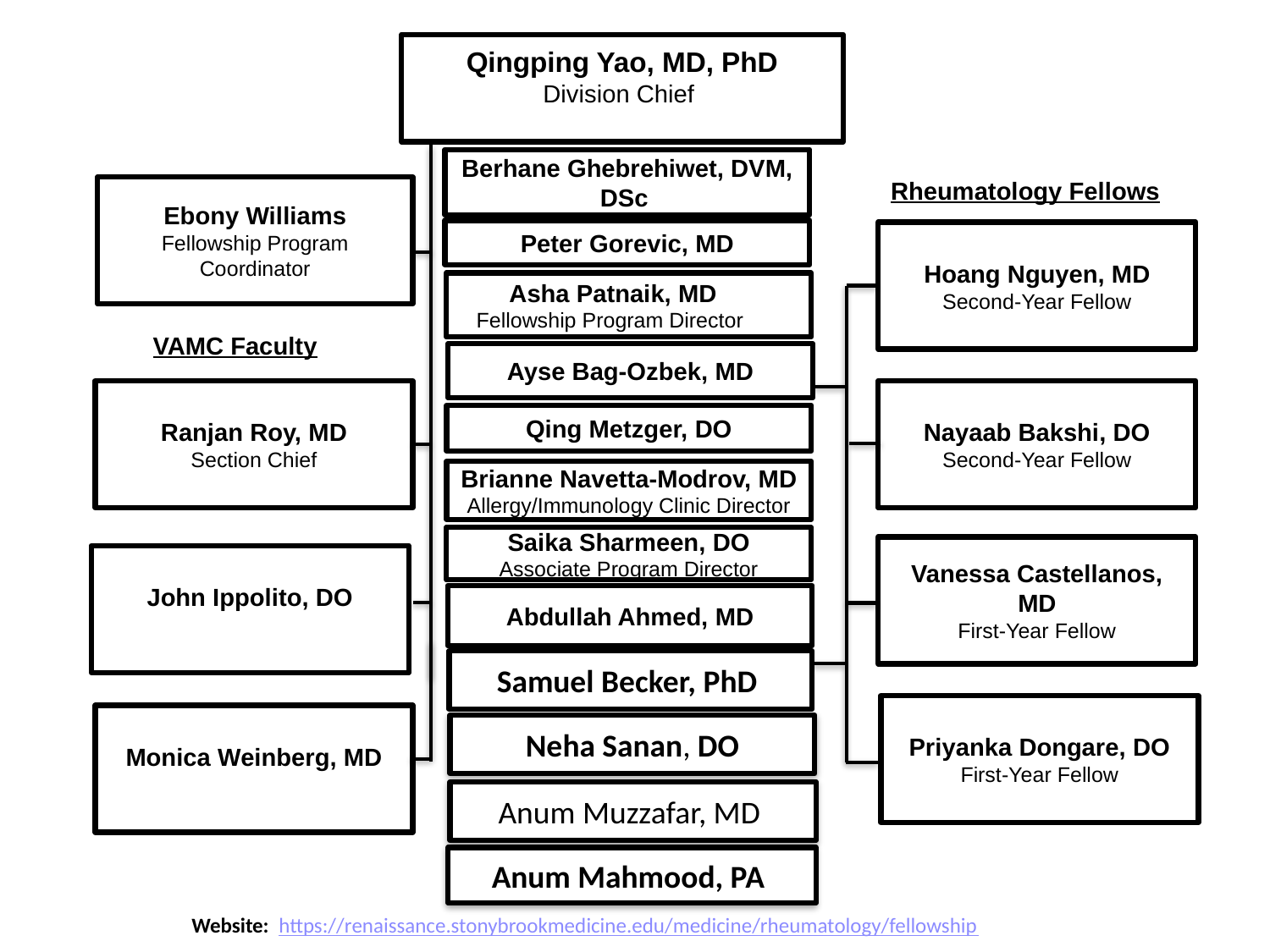

Qingping Yao, MD, PhD
Division Chief

Berhane Ghebrehiwet, DVM, DSc

Ayse Bag-Ozbek, MD
Rheumatology Fellows
Ebony Williams
Fellowship Program Coordinator
Peter Gorevic, MD
Hoang Nguyen, MD
Second-Year Fellow

Asha Patnaik, MD
Fellowship Program Director
VAMC Faculty
Ranjan Roy, MD
Section Chief
Nayaab Bakshi, DO
Second-Year Fellow
Qing Metzger, DO
Brianne Navetta-Modrov, MD
Allergy/Immunology Clinic Director
Saika Sharmeen, DO
Associate Program Director
Vanessa Castellanos, MD
First-Year Fellow
John Ippolito, DO

Abdullah Ahmed, MD
Samuel Becker, PhD
Priyanka Dongare, DO
First-Year Fellow
Monica Weinberg, MD

Neha Sanan, DO
Anum Muzzafar, MD
Anum Mahmood, PA
Website:  https://renaissance.stonybrookmedicine.edu/medicine/rheumatology/fellowship